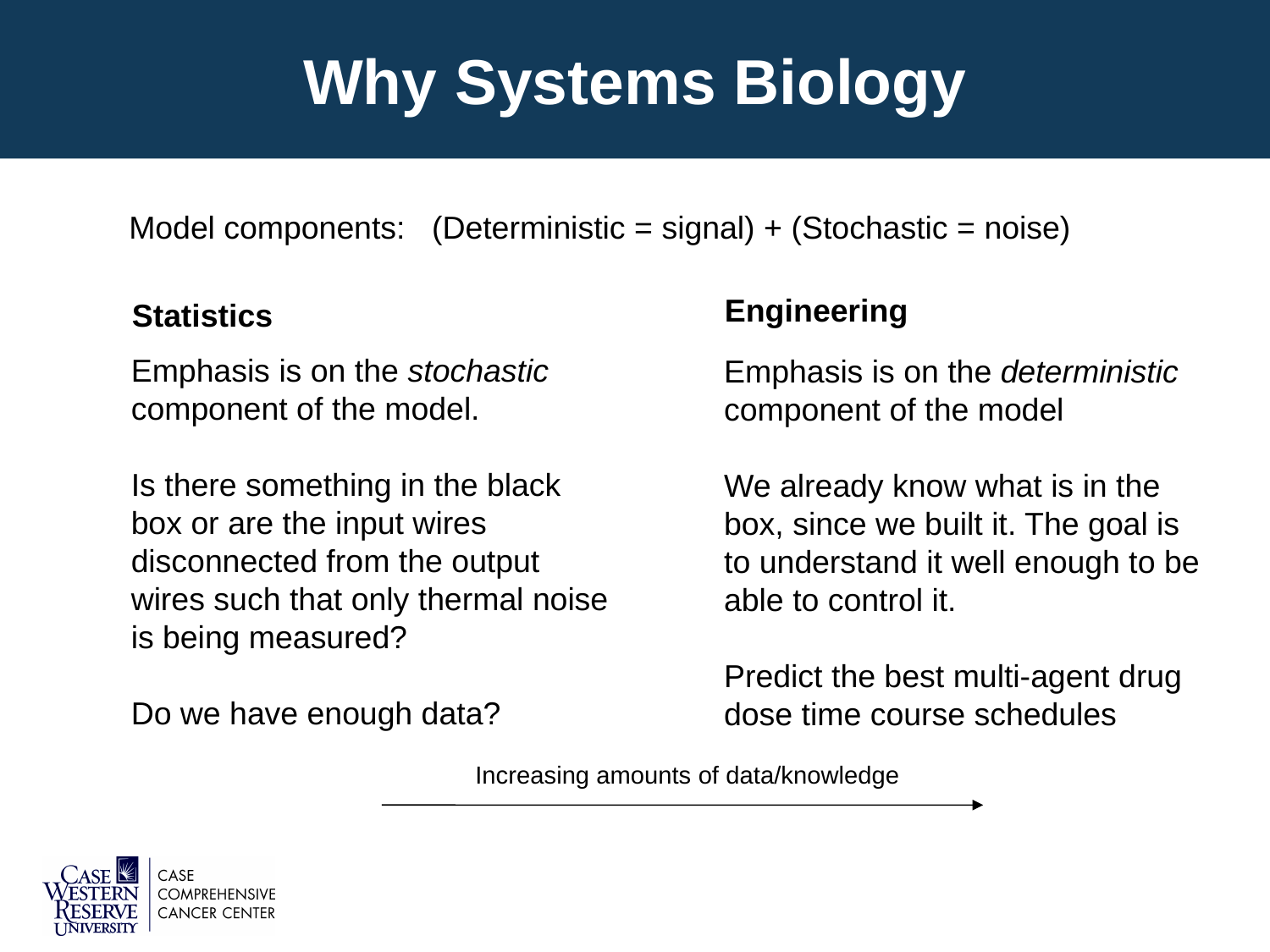

# Why Systems Biology
Model components:   (Deterministic = signal) + (Stochastic = noise)
Engineering
Statistics
Emphasis is on the stochastic component of the model.

Is there something in the black box or are the input wires disconnected from the output wires such that only thermal noise is being measured?

Do we have enough data?

Emphasis is on the deterministic component of the model

We already know what is in the box, since we built it. The goal is to understand it well enough to be able to control it.

Predict the best multi-agent drug dose time course schedules

Increasing amounts of data/knowledge